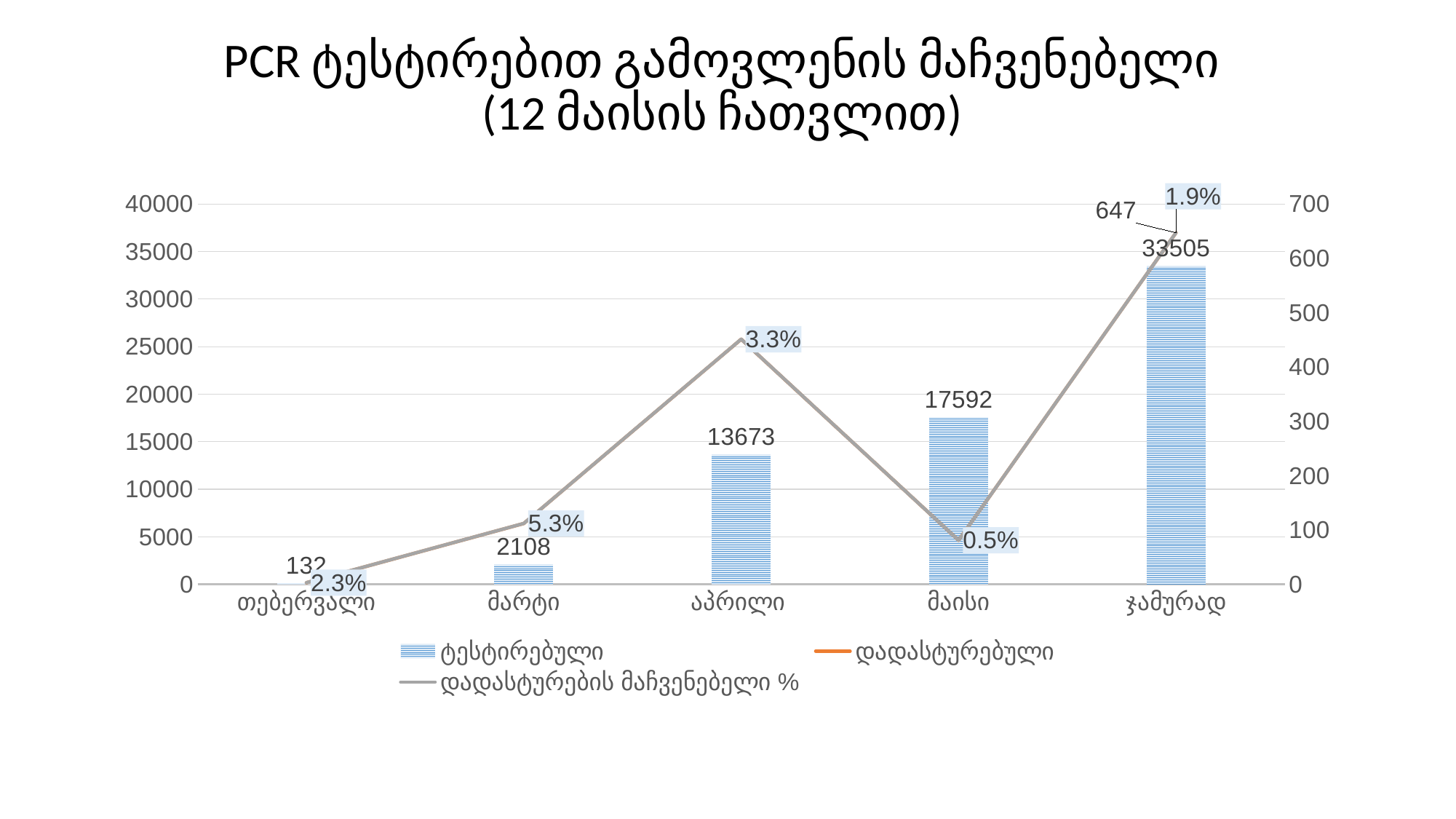

# PCR ტესტირებით გამოვლენის მაჩვენებელი (12 მაისის ჩათვლით)

### Chart

| Category | ტესტირებული | დადასტურებული | დადასტურების მაჩვენებელი % |
|---|---|---|---|
| თებერვალი | 132.0 | 3.0 | 0.022727272727272728 |
| მარტი | 2108.0 | 112.0 | 0.05313092979127135 |
| აპრილი  | 13673.0 | 451.0 | 0.03298471440064361 |
| მაისი | 17592.0 | 81.0 | 0.004604365620736698 |
| ჯამურად | 33505.0 | 647.0 | 0.019310550664079988 |